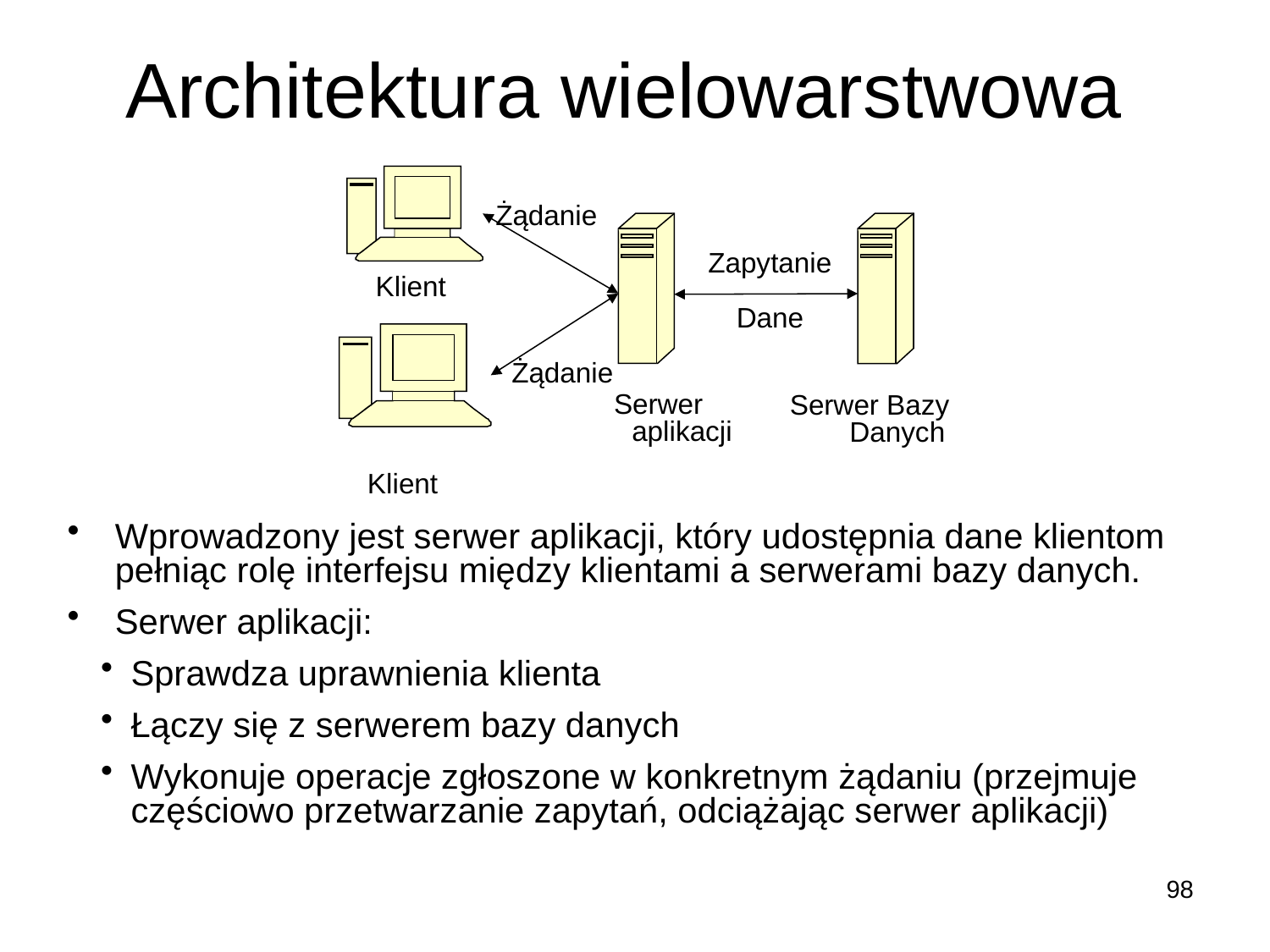

# Architektura wielowarstwowa

Żądanie

Zapytanie
Klient
Dane

Żądanie
Serwer
aplikacji
Serwer Bazy
 Danych
Klient
Wprowadzony jest serwer aplikacji, który udostępnia dane klientom pełniąc rolę interfejsu między klientami a serwerami bazy danych.
Serwer aplikacji:
Sprawdza uprawnienia klienta
Łączy się z serwerem bazy danych
Wykonuje operacje zgłoszone w konkretnym żądaniu (przejmuje częściowo przetwarzanie zapytań, odciążając serwer aplikacji)

98